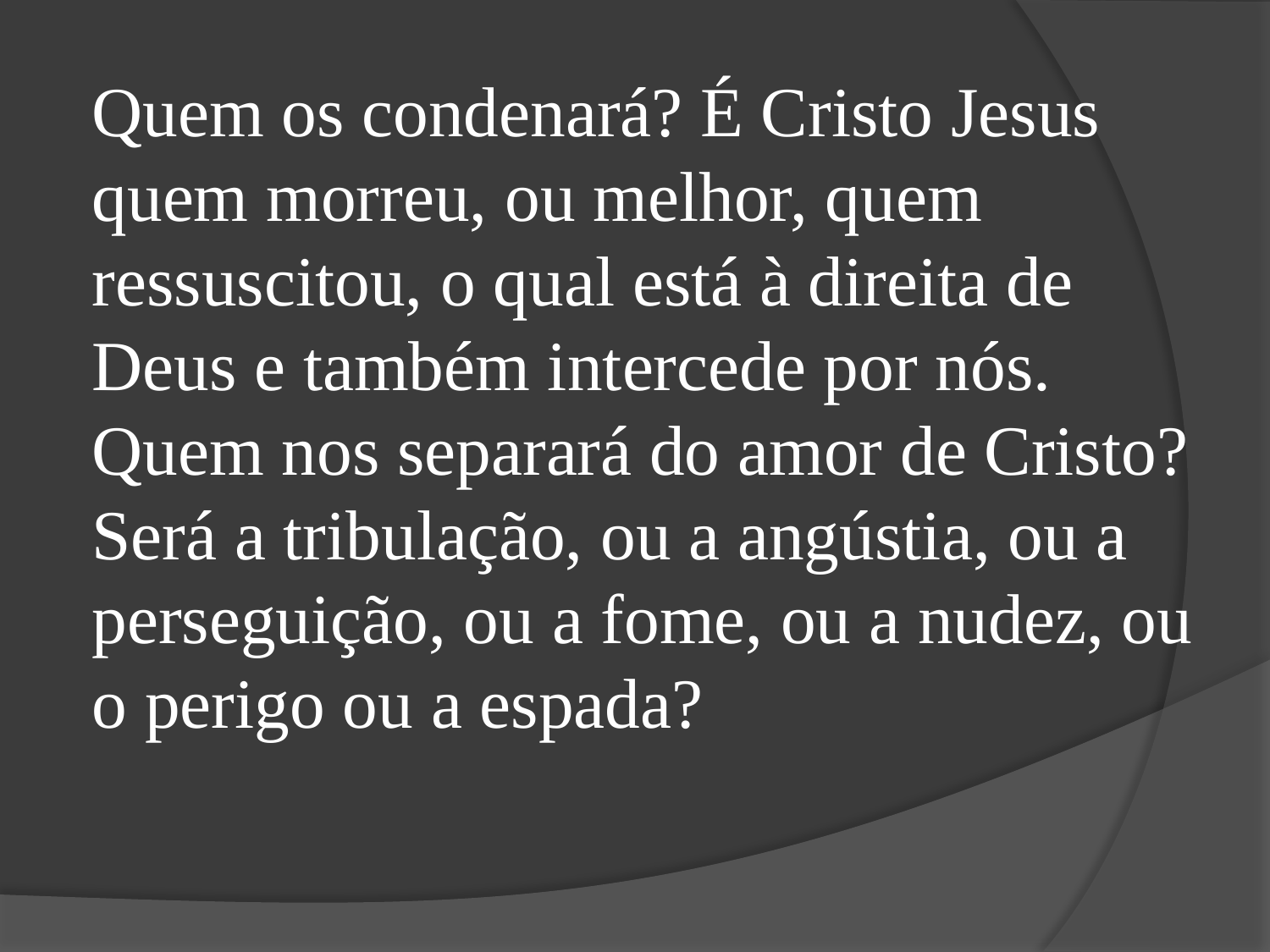

Quem os condenará? É Cristo Jesus quem morreu, ou melhor, quem ressuscitou, o qual está à direita de Deus e também intercede por nós.
Quem nos separará do amor de Cristo? Será a tribulação, ou a angústia, ou a perseguição, ou a fome, ou a nudez, ou o perigo ou a espada?